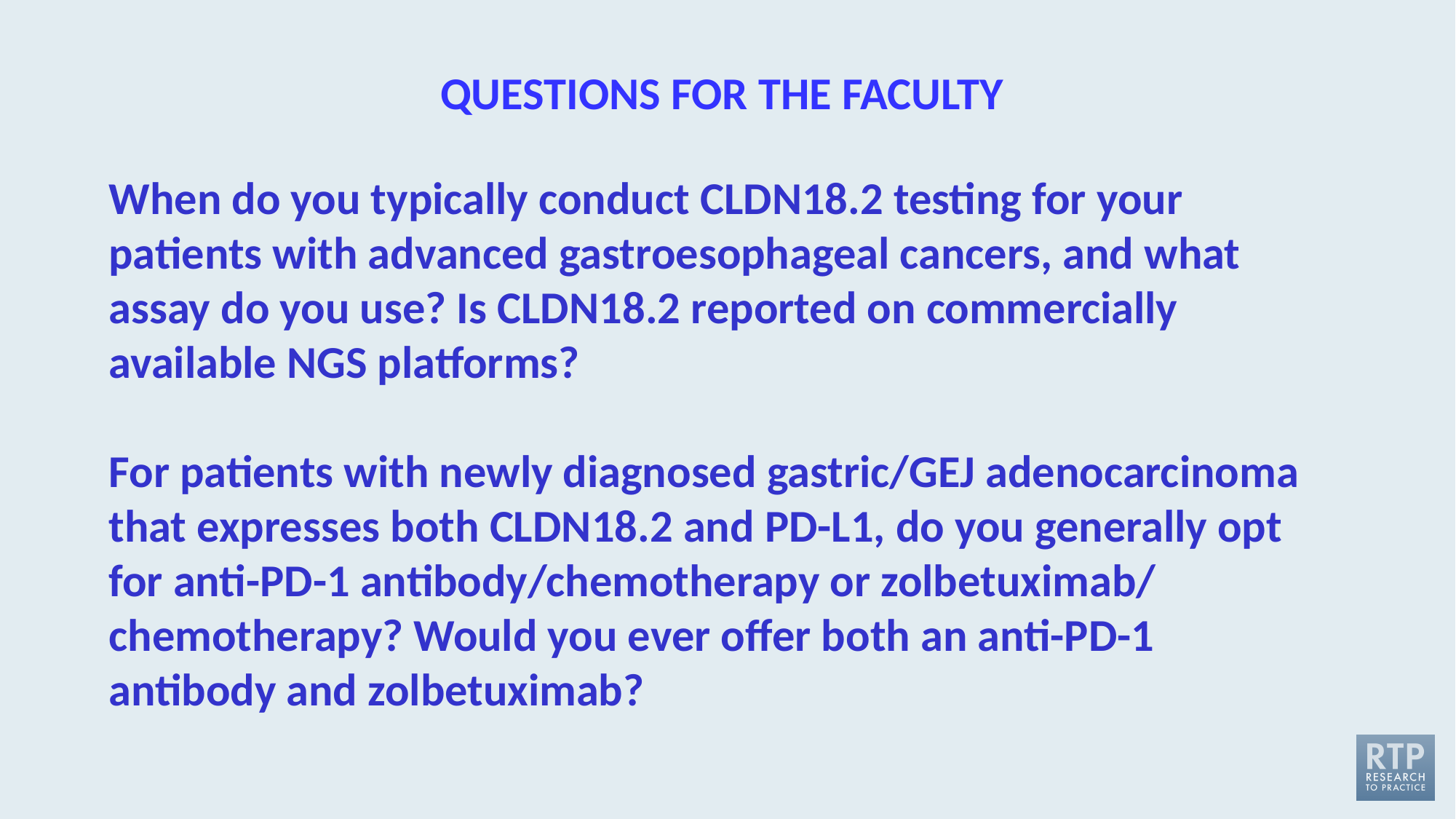

# QUESTIONS FOR THE FACULTY
When do you typically conduct CLDN18.2 testing for your patients with advanced gastroesophageal cancers, and what assay do you use? Is CLDN18.2 reported on commercially available NGS platforms?

For patients with newly diagnosed gastric/GEJ adenocarcinoma that expresses both CLDN18.2 and PD-L1, do you generally opt for anti-PD-1 antibody/chemotherapy or zolbetuximab/ chemotherapy? Would you ever offer both an anti-PD-1
antibody and zolbetuximab?